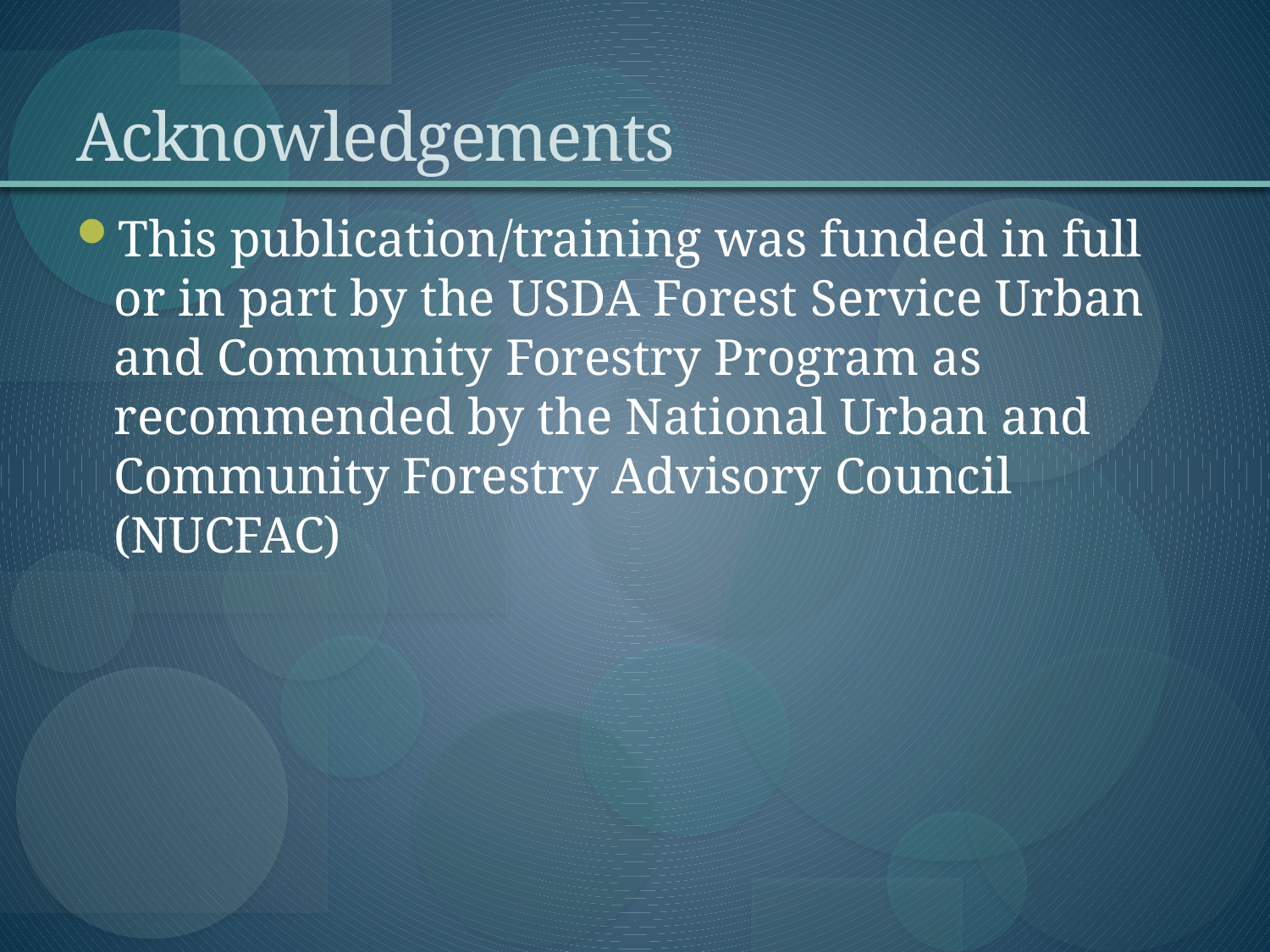

Acknowledgements
This publication/training was funded in full or in part by the USDA Forest Service Urban and Community Forestry Program as recommended by the National Urban and Community Forestry Advisory Council (NUCFAC)